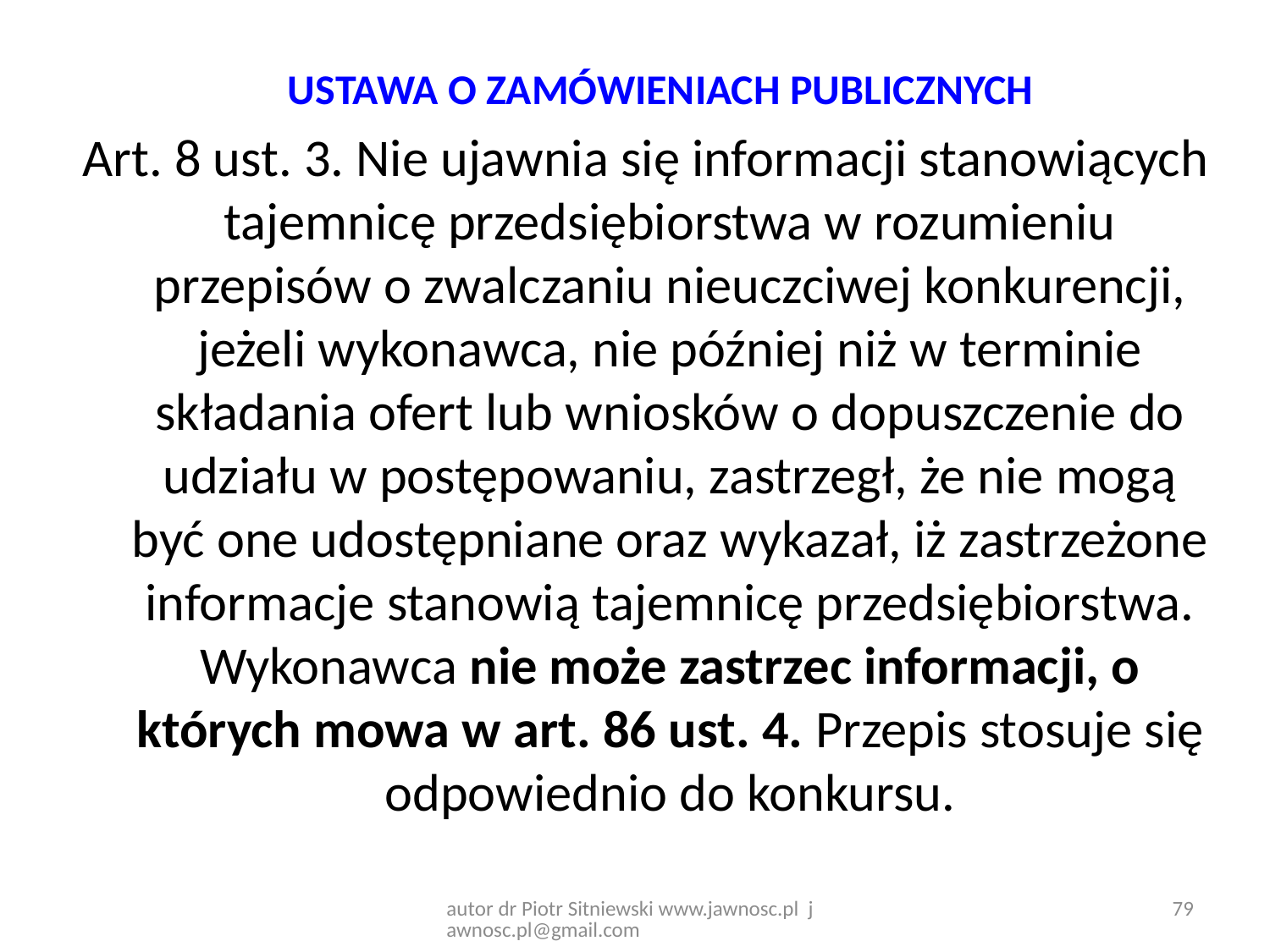

USTAWA O ZAMÓWIENIACH PUBLICZNYCH
Art. 8 ust. 3. Nie ujawnia się informacji stanowiących tajemnicę przedsiębiorstwa w rozumieniu przepisów o zwalczaniu nieuczciwej konkurencji, jeżeli wykonawca, nie później niż w terminie składania ofert lub wniosków o dopuszczenie do udziału w postępowaniu, zastrzegł, że nie mogą być one udostępniane oraz wykazał, iż zastrzeżone informacje stanowią tajemnicę przedsiębiorstwa. Wykonawca nie może zastrzec informacji, o których mowa w art. 86 ust. 4. Przepis stosuje się odpowiednio do konkursu.

autor dr Piotr Sitniewski www.jawnosc.pl  jawnosc.pl@gmail.com
79